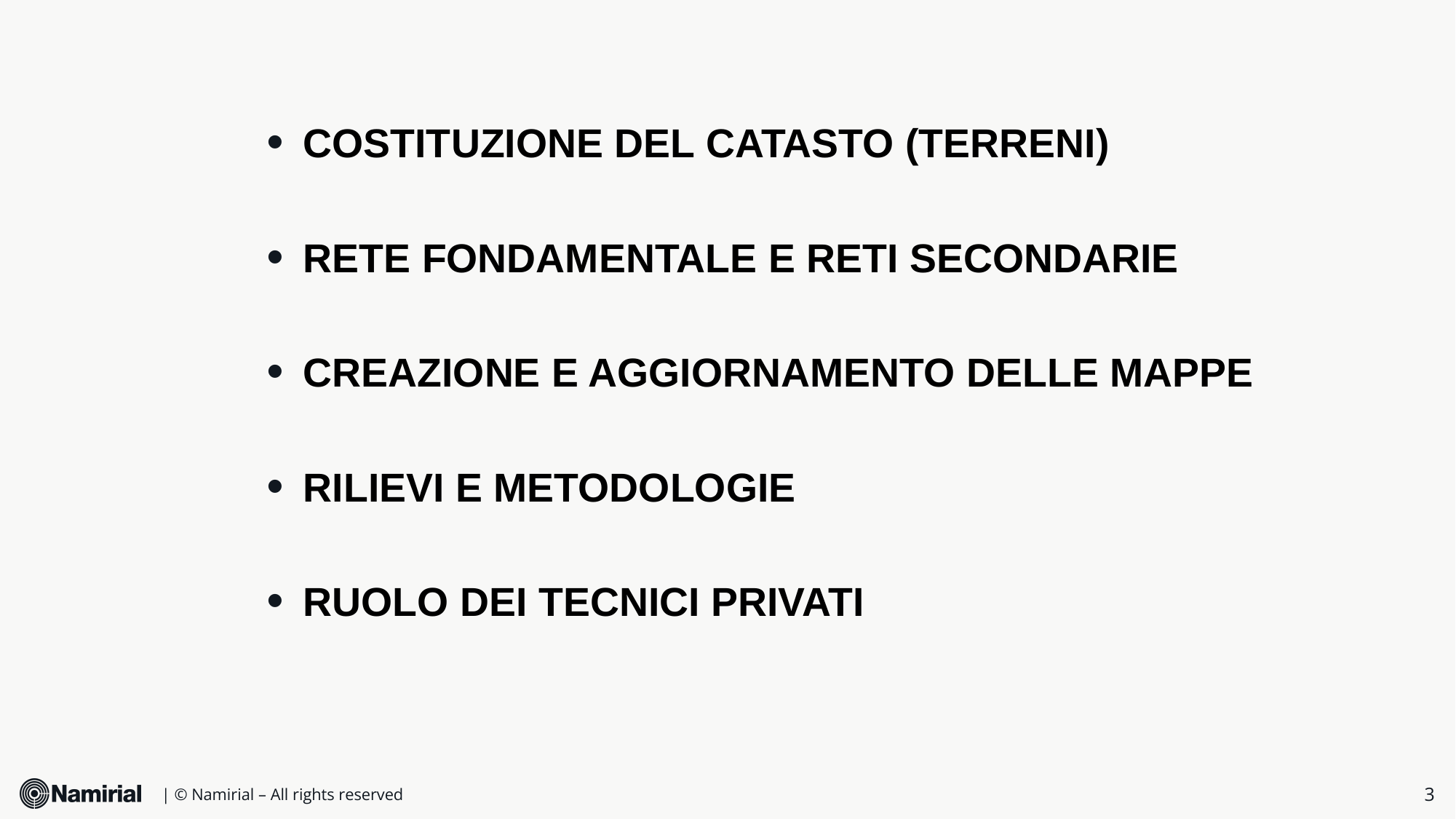

COSTITUZIONE DEL CATASTO (TERRENI)

RETE FONDAMENTALE E RETI SECONDARIE

CREAZIONE E AGGIORNAMENTO DELLE MAPPE

RILIEVI E METODOLOGIE

RUOLO DEI TECNICI PRIVATI